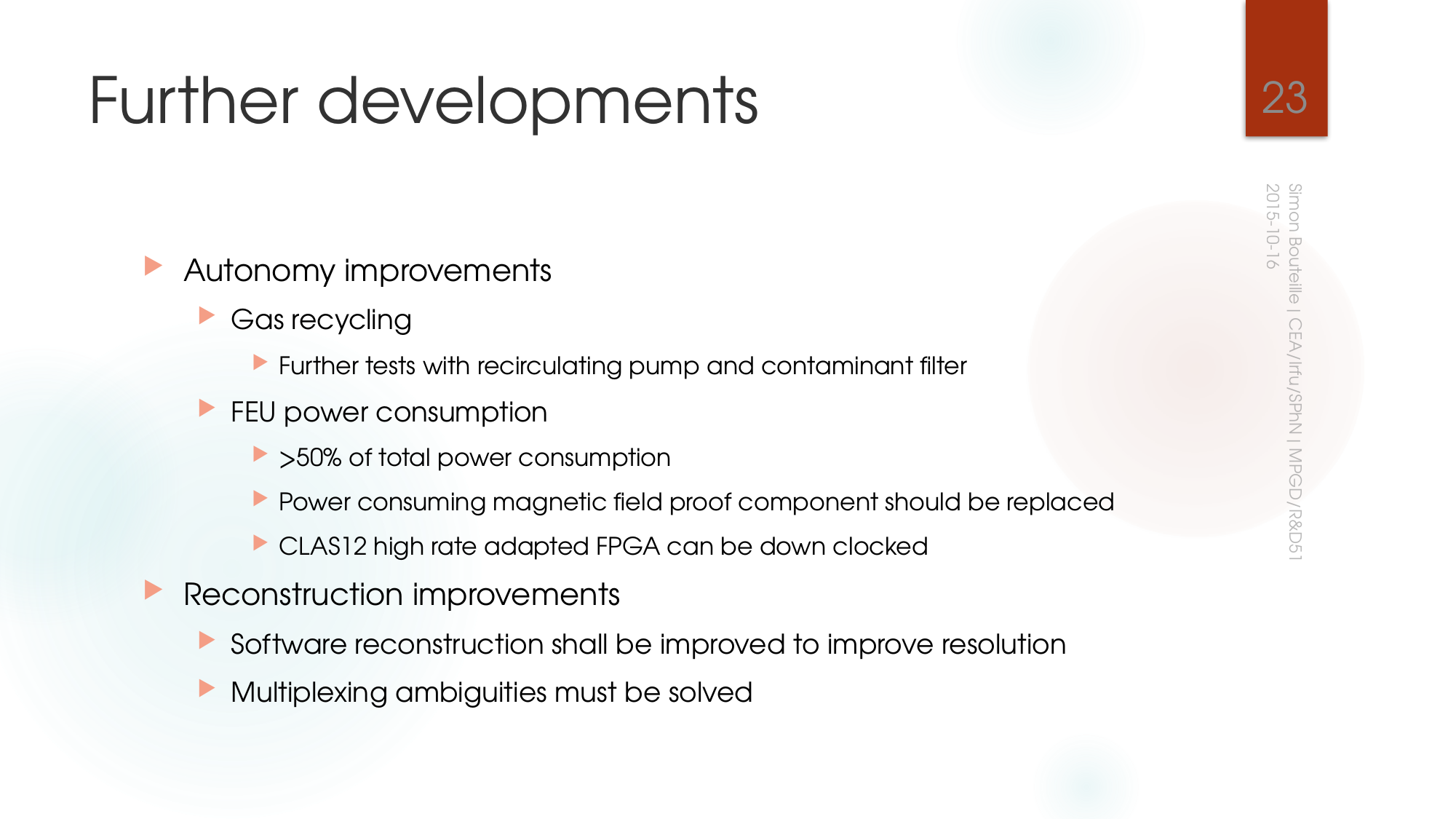

23
# Further developments
2015-10-16
Autonomy improvements
Gas recycling
Further tests with recirculating pump and contaminant filter
FEU power consumption
>50% of total power consumption
Power consuming magnetic field proof component should be replaced
CLAS12 high rate adapted FPGA can be down clocked
Reconstruction improvements
Software reconstruction shall be improved to improve resolution
Multiplexing ambiguities must be solved
Simon Bouteille | CEA/Irfu/SPhN | MPGD/R&D51